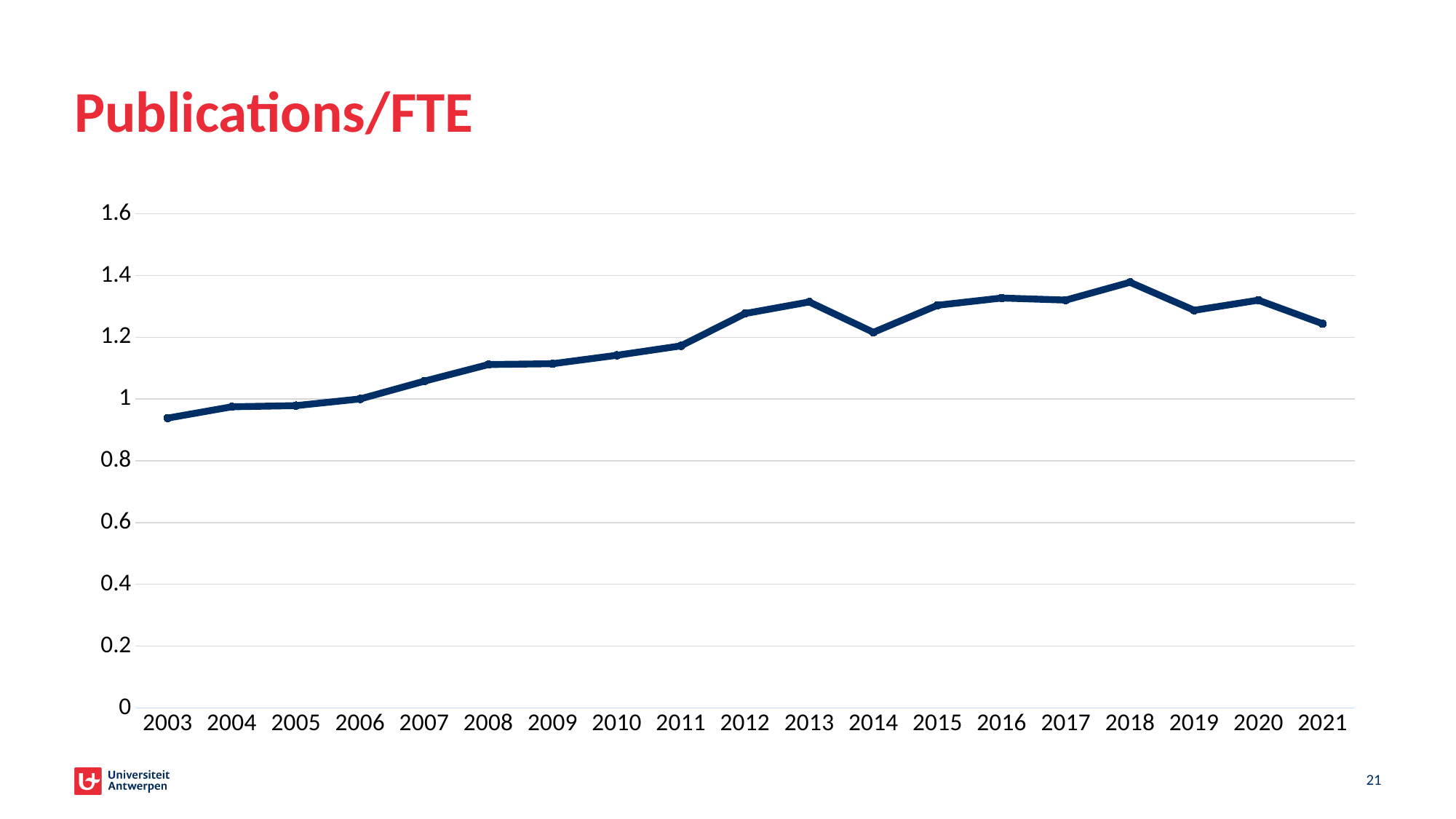

# Publications/FTE

### Chart

| Category | Publications/FTE |
|---|---|
| 2003 | 0.9384970521071603 |
| 2004 | 0.9750612886405545 |
| 2005 | 0.978765703102373 |
| 2006 | 1.0005151334711286 |
| 2007 | 1.0580209567686767 |
| 2008 | 1.1119228809844441 |
| 2009 | 1.1145971797107785 |
| 2010 | 1.1418418688661178 |
| 2011 | 1.172333093187297 |
| 2012 | 1.2770455878267846 |
| 2013 | 1.3145485391242238 |
| 2014 | 1.216138308060749 |
| 2015 | 1.3039105055980702 |
| 2016 | 1.3272605489173745 |
| 2017 | 1.320524520090108 |
| 2018 | 1.378245901049393 |
| 2019 | 1.2874819452476542 |
| 2020 | 1.320270429879396 |
| 2021 | 1.2440720145075956 |
21